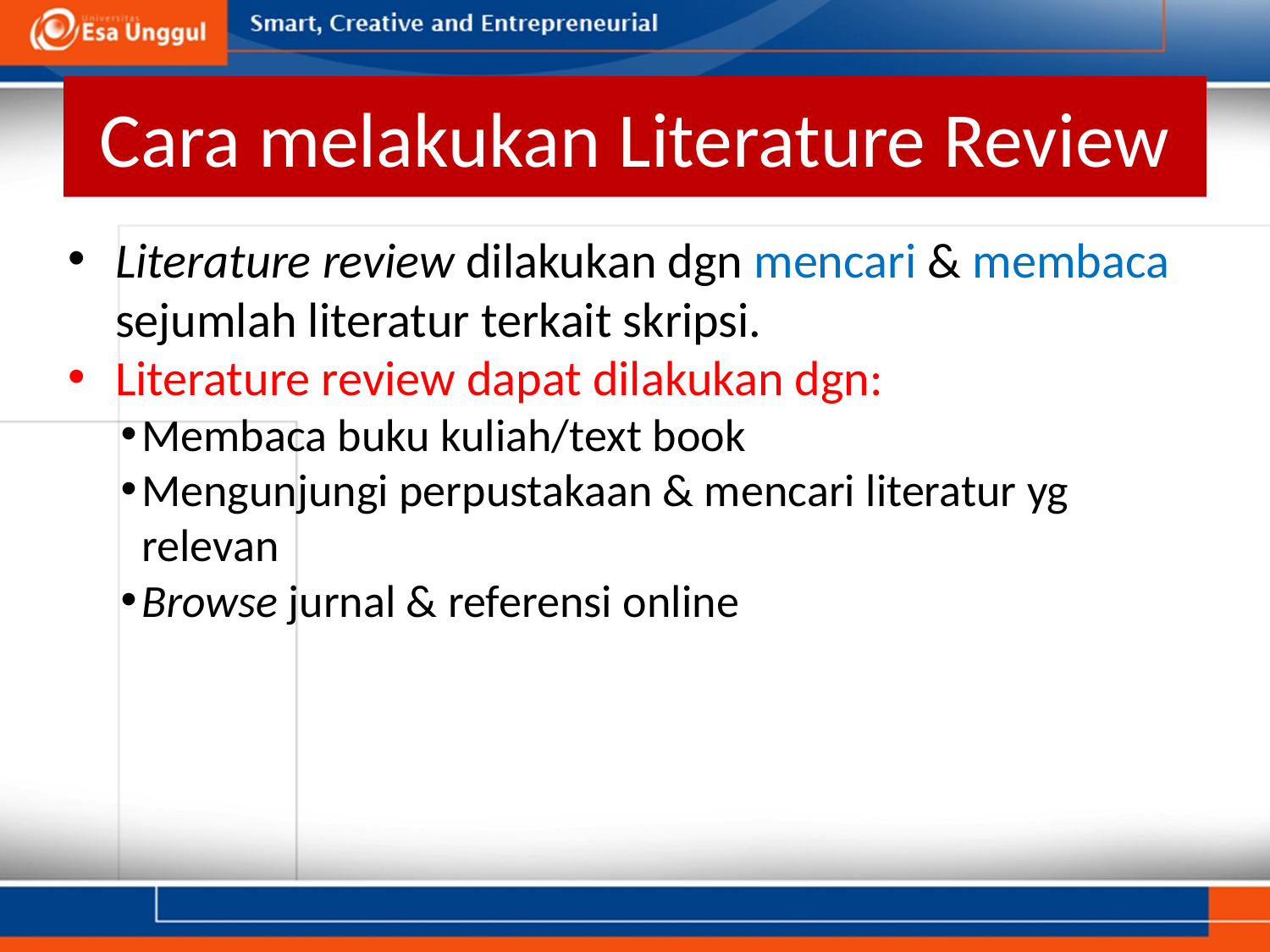

# Cara melakukan Literature Review
Literature review dilakukan dgn mencari & membaca sejumlah literatur terkait skripsi.
Literature review dapat dilakukan dgn:
Membaca buku kuliah/text book
Mengunjungi perpustakaan & mencari literatur yg relevan
Browse jurnal & referensi online